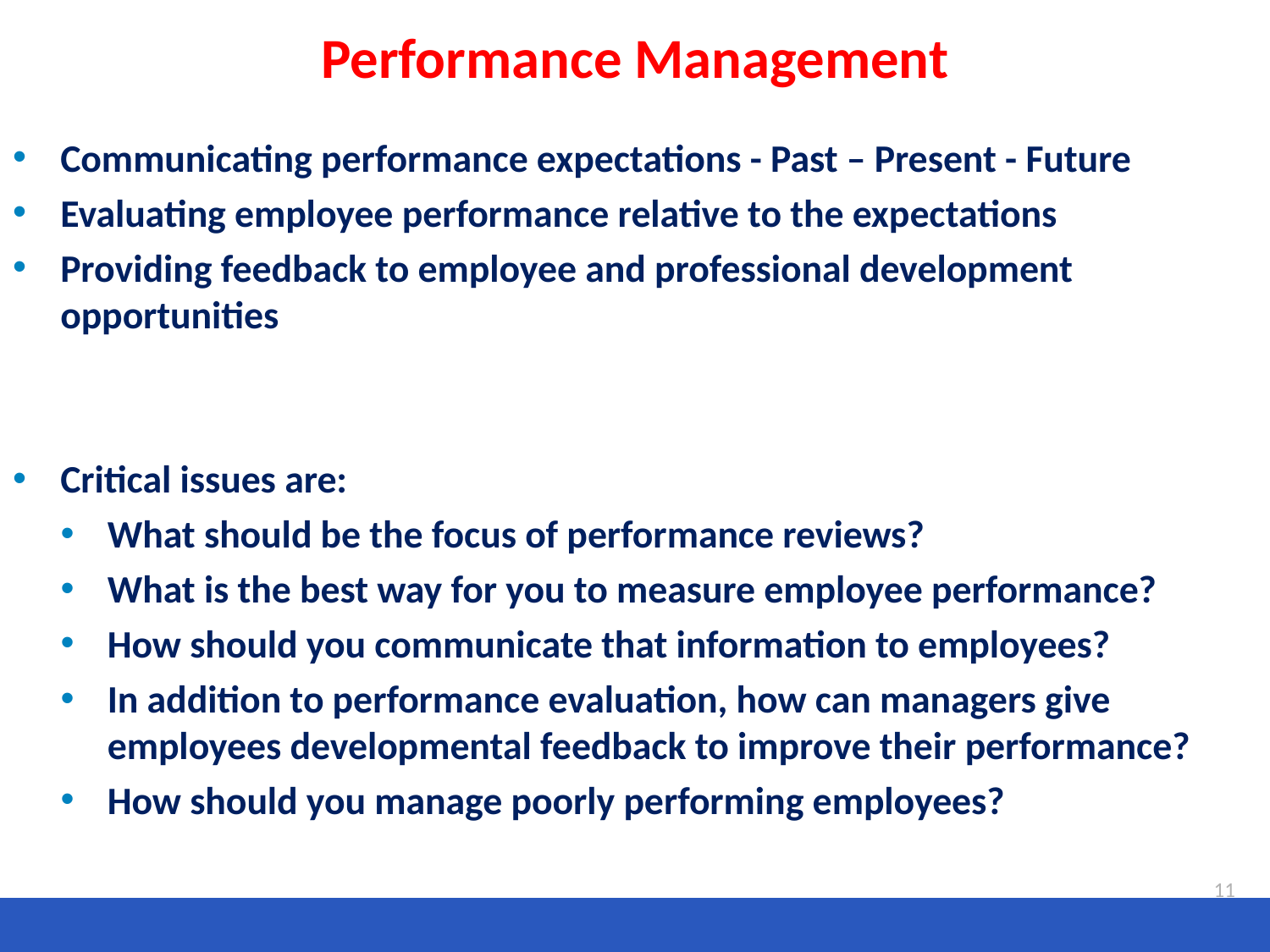

# Performance Management
Communicating performance expectations - Past – Present - Future
Evaluating employee performance relative to the expectations
Providing feedback to employee and professional development opportunities

Critical issues are:
What should be the focus of performance reviews?
What is the best way for you to measure employee performance?
How should you communicate that information to employees?
In addition to performance evaluation, how can managers give employees developmental feedback to improve their performance?
How should you manage poorly performing employees?
11